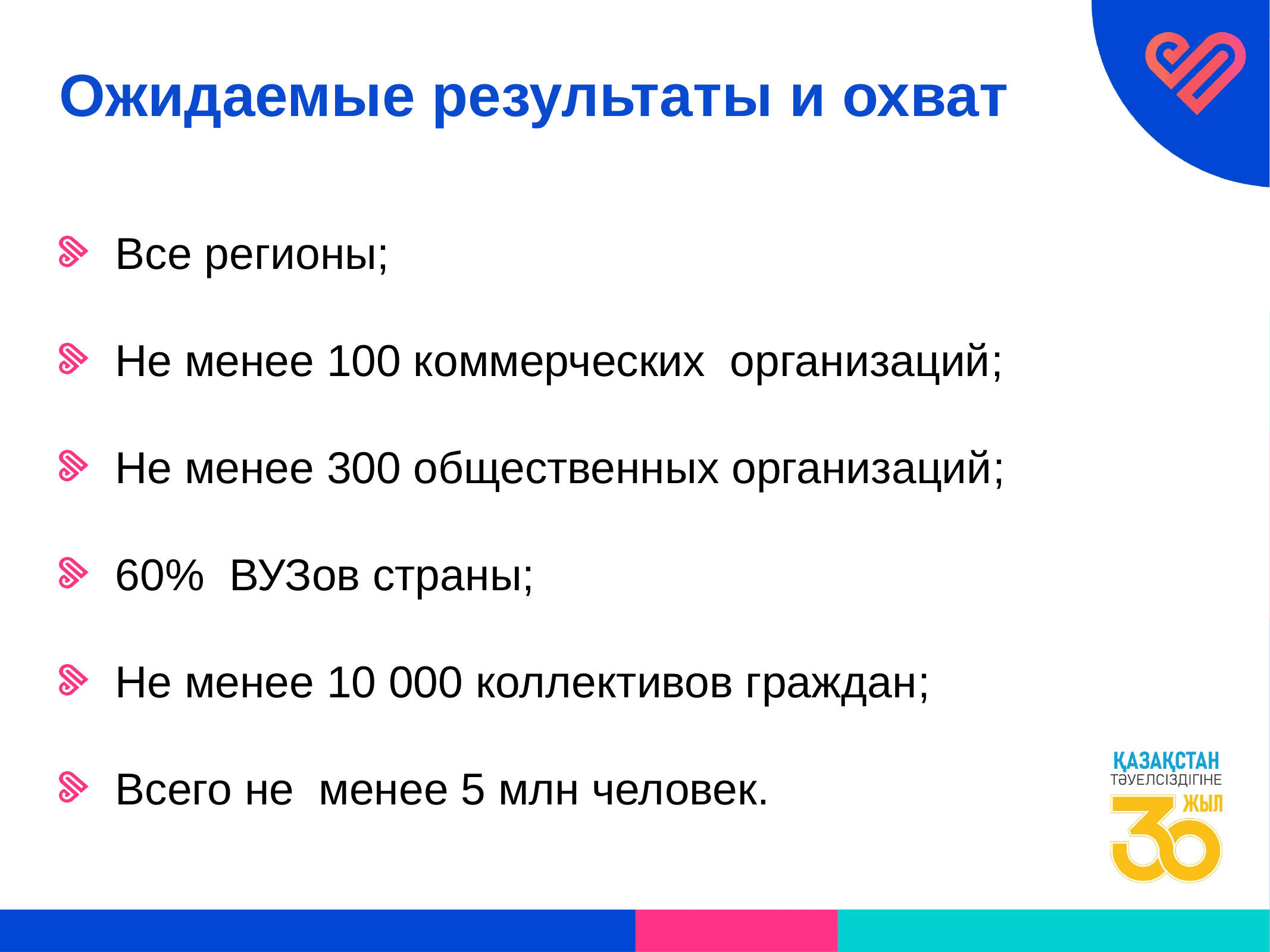

# Ожидаемые результаты и охват
Все регионы;
Не менее 100 коммерческих  организаций;
Не менее 300 общественных организаций;
60%  ВУЗов страны;
Не менее 10 000 коллективов граждан;
Всего не  менее 5 млн человек.